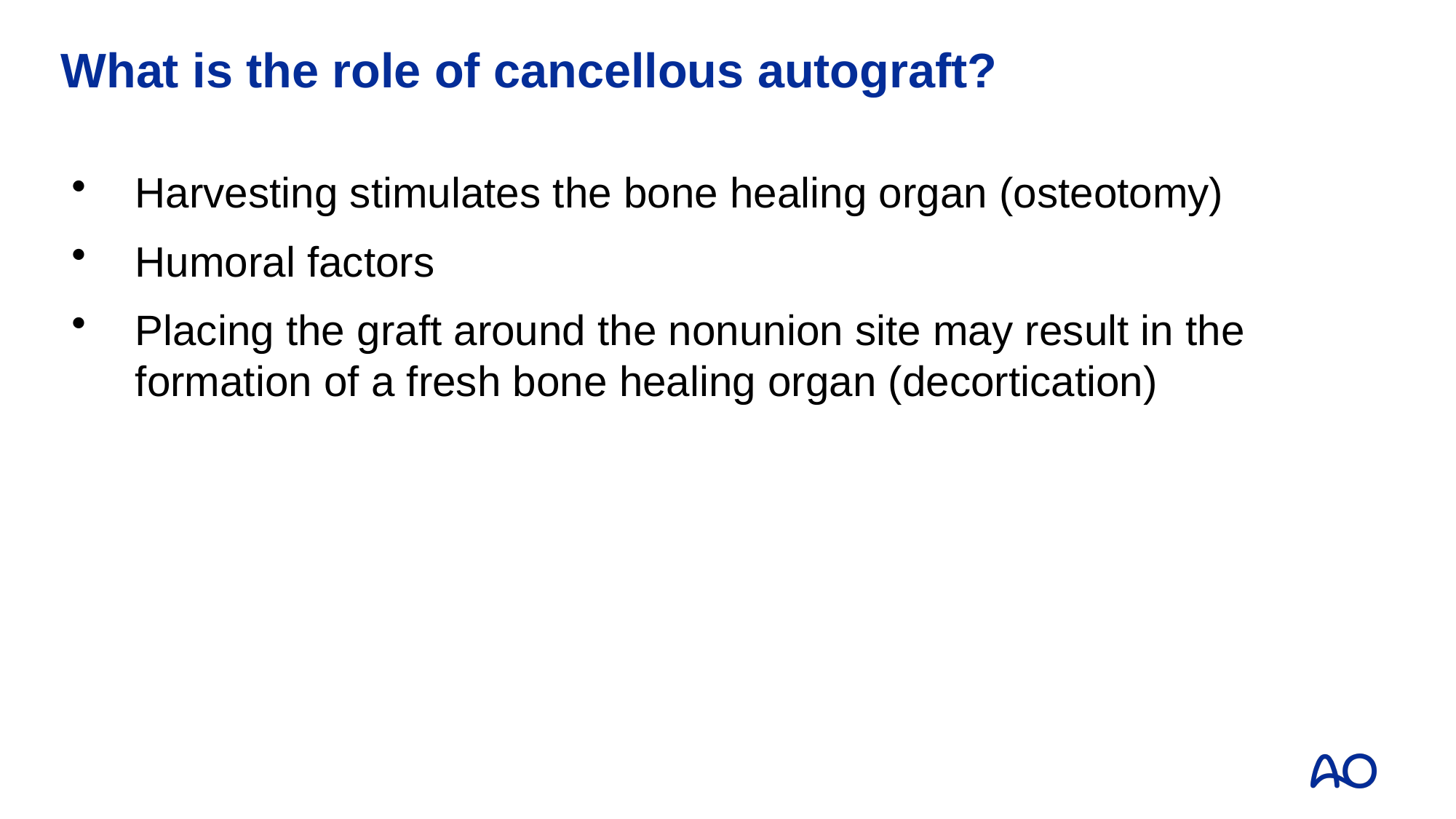

# What is the role of cancellous autograft?
Harvesting stimulates the bone healing organ (osteotomy)
Humoral factors
Placing the graft around the nonunion site may result in the formation of a fresh bone healing organ (decortication)